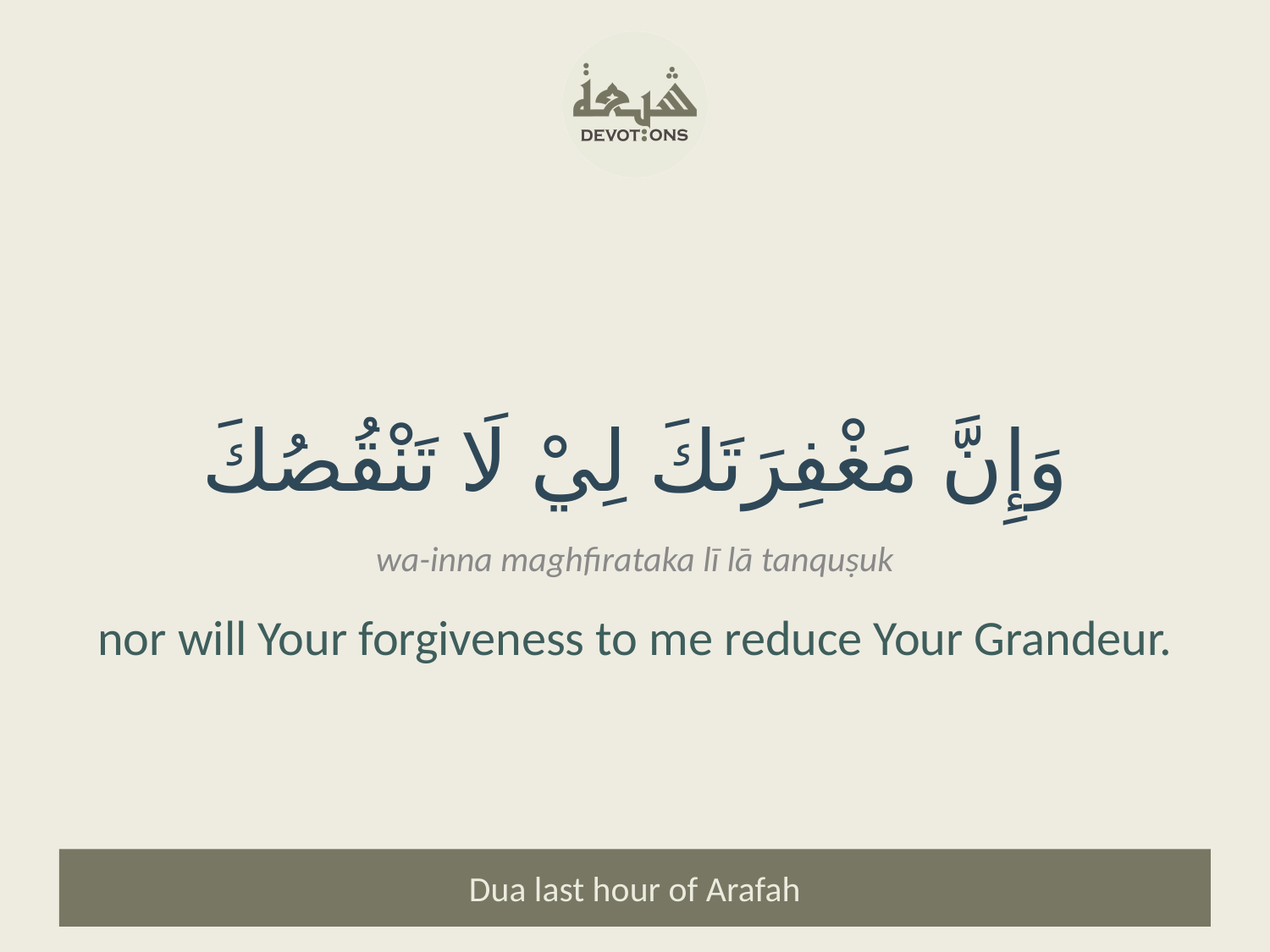

وَإِنَّ مَغْفِرَتَكَ لِيْ لَا تَنْقُصُكَ
wa-inna maghfirataka lī lā tanquṣuk
nor will Your forgiveness to me reduce Your Grandeur.
Dua last hour of Arafah